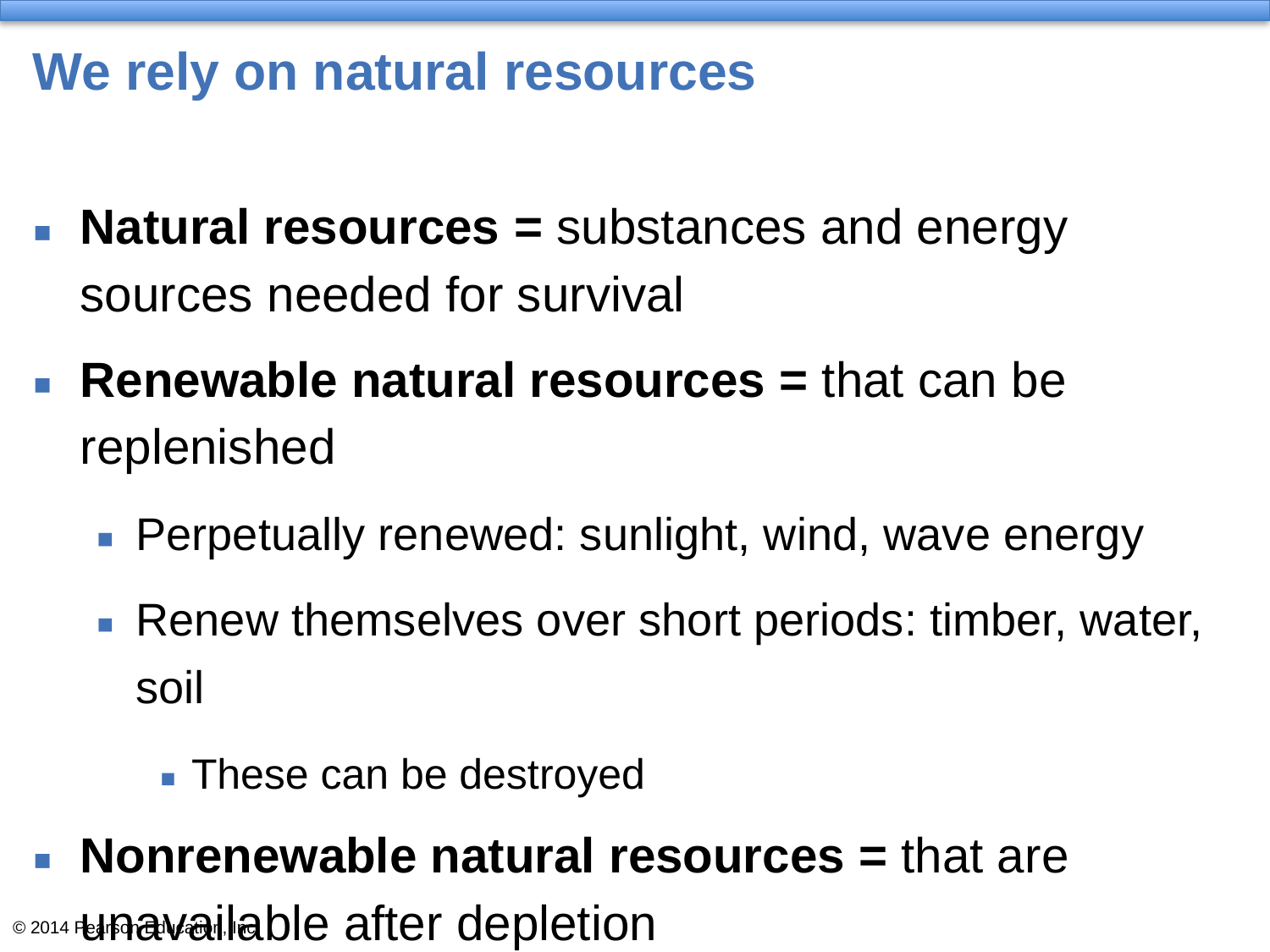

# We rely on natural resources
Natural resources = substances and energy sources needed for survival
Renewable natural resources = that can be replenished
Perpetually renewed: sunlight, wind, wave energy
Renew themselves over short periods: timber, water, soil
These can be destroyed
Nonrenewable natural resources = that are unavailable after depletion
Oil, coal, minerals